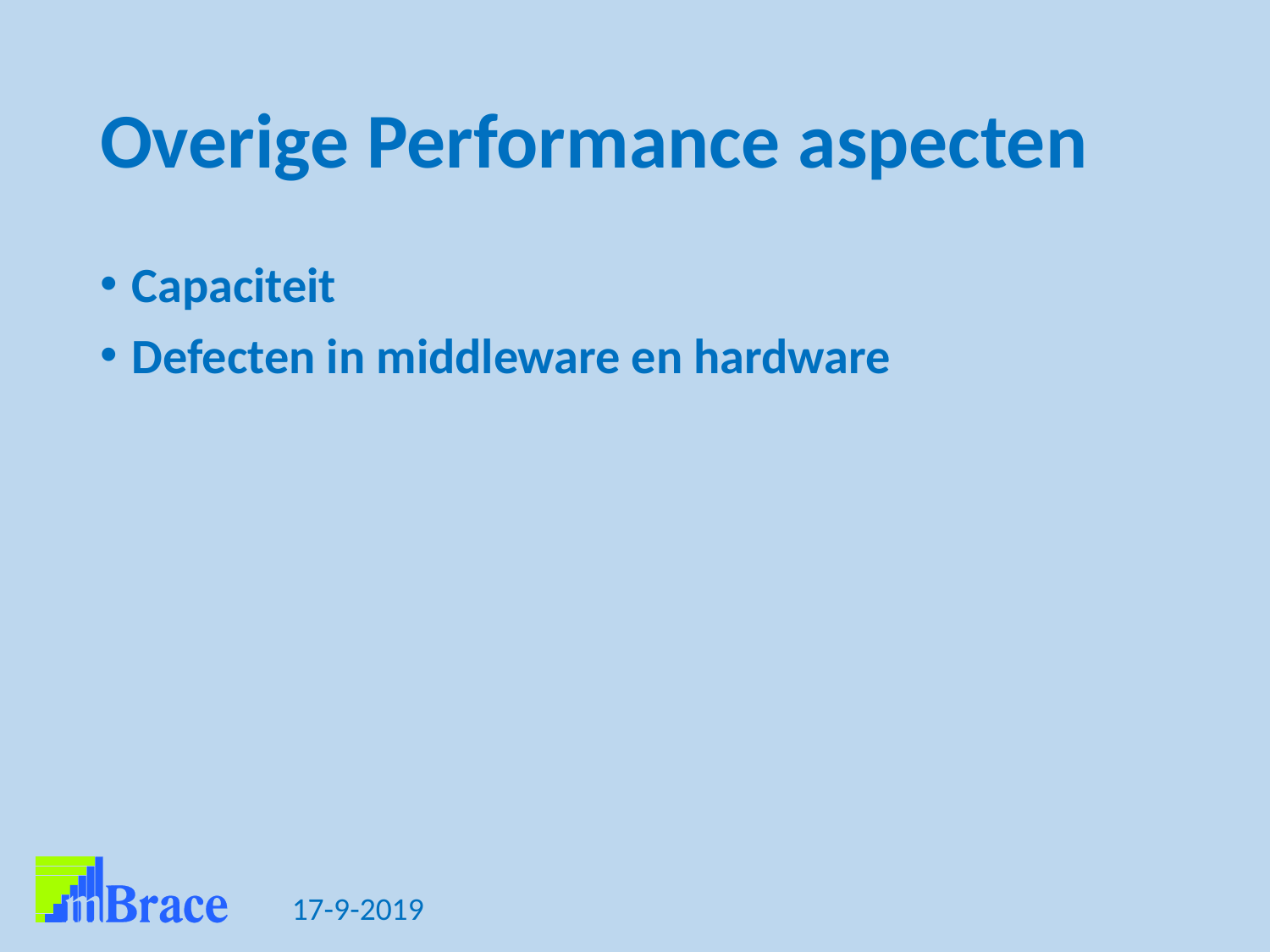

# Overige Performance aspecten
Capaciteit
Defecten in middleware en hardware
17-9-2019